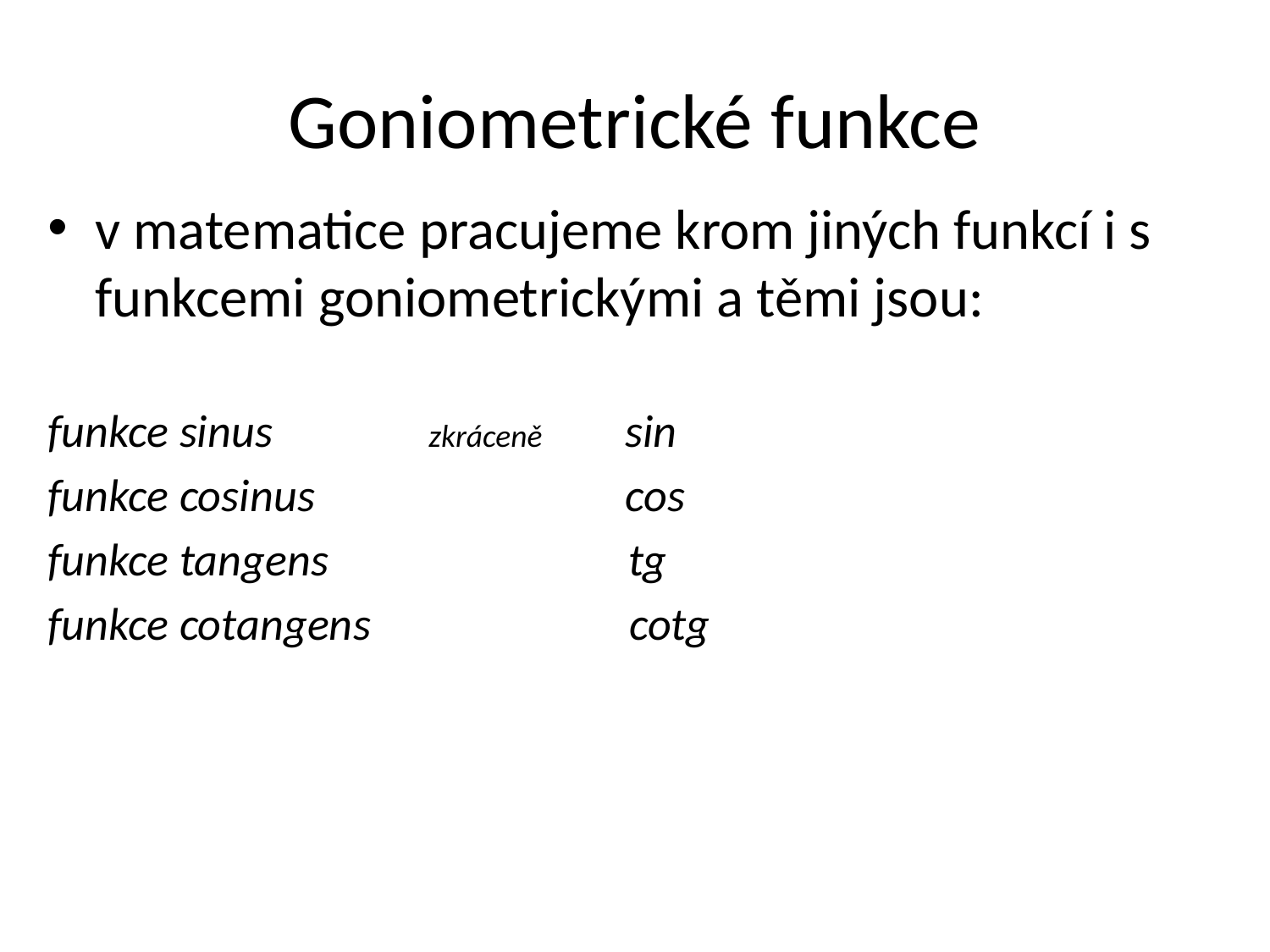

# Goniometrické funkce
v matematice pracujeme krom jiných funkcí i s funkcemi goniometrickými a těmi jsou:

funkce sinus               zkráceně        sin
funkce cosinus                              cos
funkce tangens                             tg
funkce cotangens                         cotg